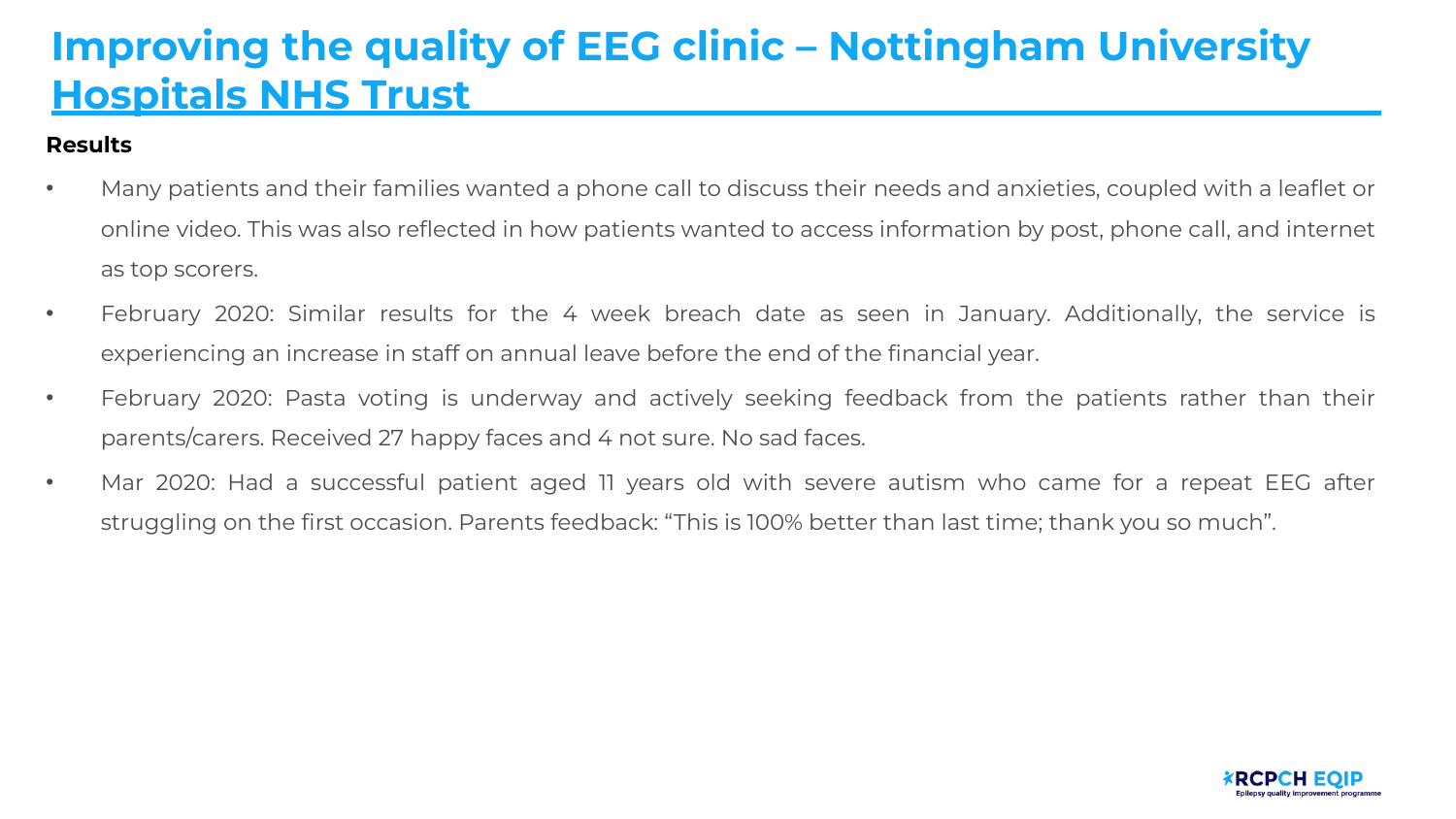

# Improving the quality of EEG clinic – Nottingham University Hospitals NHS Trust
Results
Many patients and their families wanted a phone call to discuss their needs and anxieties, coupled with a leaflet or online video. This was also reflected in how patients wanted to access information by post, phone call, and internet as top scorers.
February 2020: Similar results for the 4 week breach date as seen in January. Additionally, the service is experiencing an increase in staff on annual leave before the end of the financial year.
February 2020: Pasta voting is underway and actively seeking feedback from the patients rather than their parents/carers. Received 27 happy faces and 4 not sure. No sad faces.
Mar 2020: Had a successful patient aged 11 years old with severe autism who came for a repeat EEG after struggling on the first occasion. Parents feedback: “This is 100% better than last time; thank you so much”.